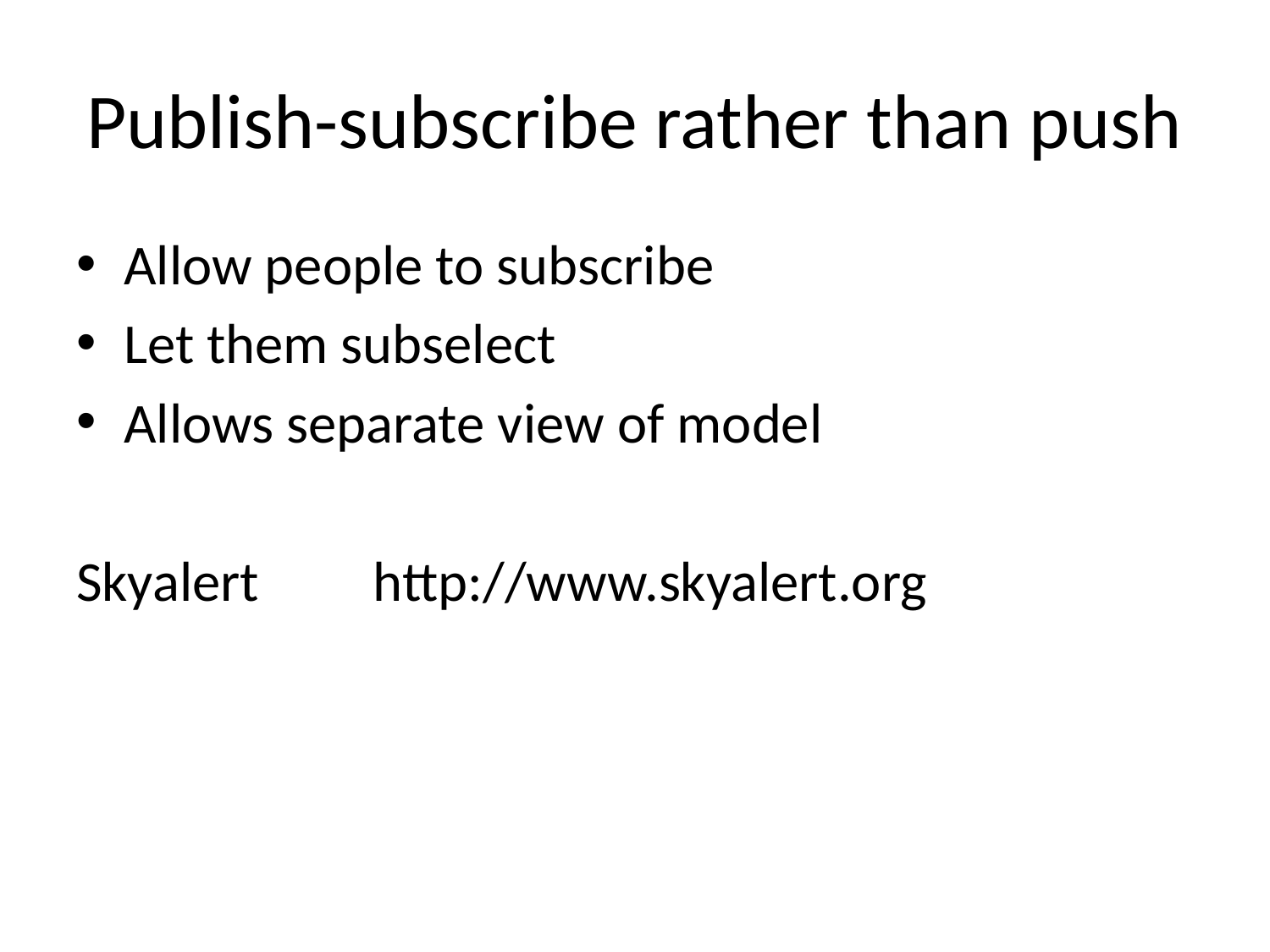

# Publish-subscribe rather than push
Allow people to subscribe
Let them subselect
Allows separate view of model

Skyalert         http://www.skyalert.org